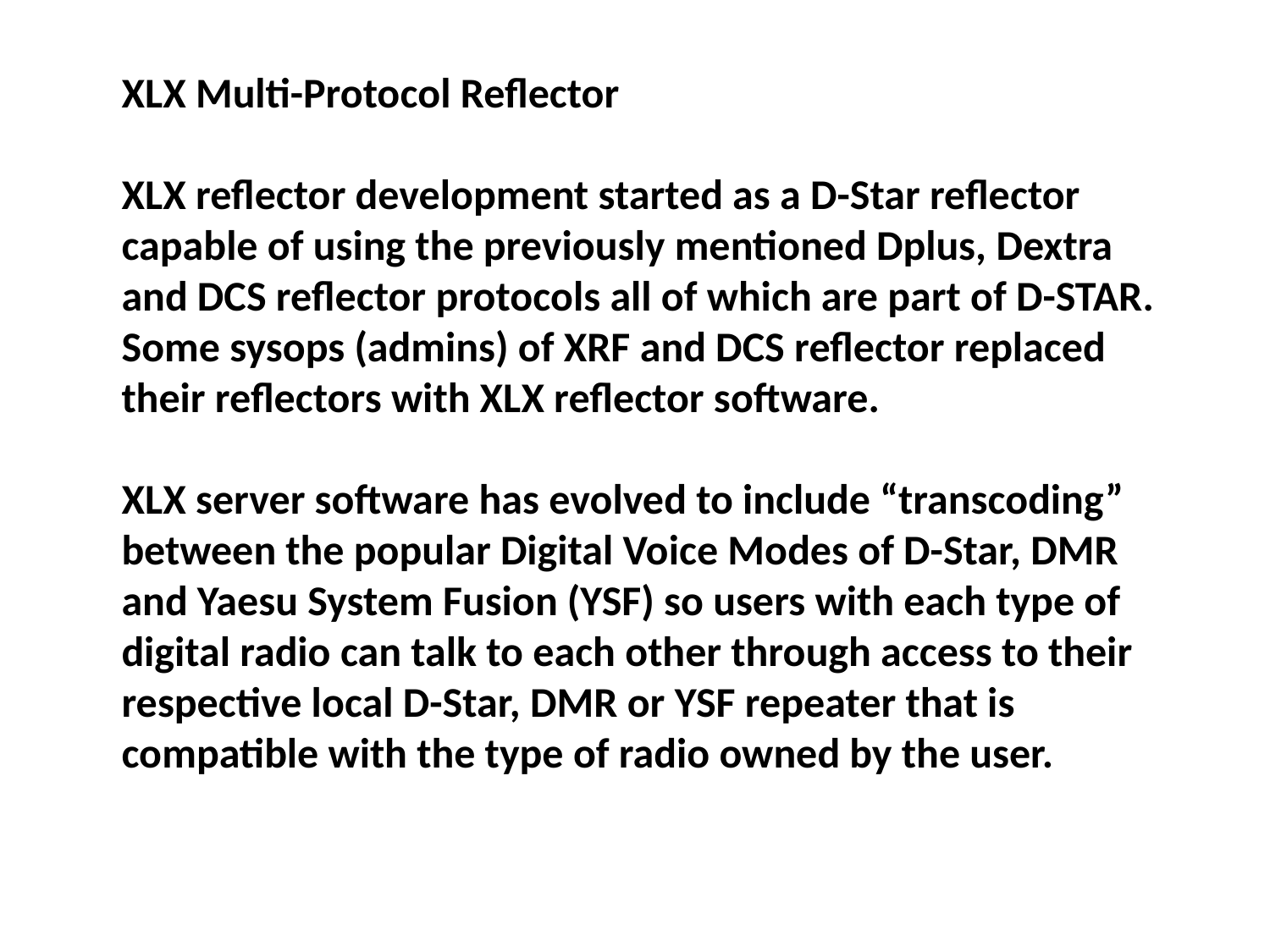

XLX Multi-Protocol Reflector

XLX reflector development started as a D-Star reflector capable of using the previously mentioned Dplus, Dextra and DCS reflector protocols all of which are part of D-STAR.   Some sysops (admins) of XRF and DCS reflector replaced their reflectors with XLX reflector software.

XLX server software has evolved to include “transcoding” between the popular Digital Voice Modes of D-Star, DMR and Yaesu System Fusion (YSF) so users with each type of digital radio can talk to each other through access to their respective local D-Star, DMR or YSF repeater that is compatible with the type of radio owned by the user.